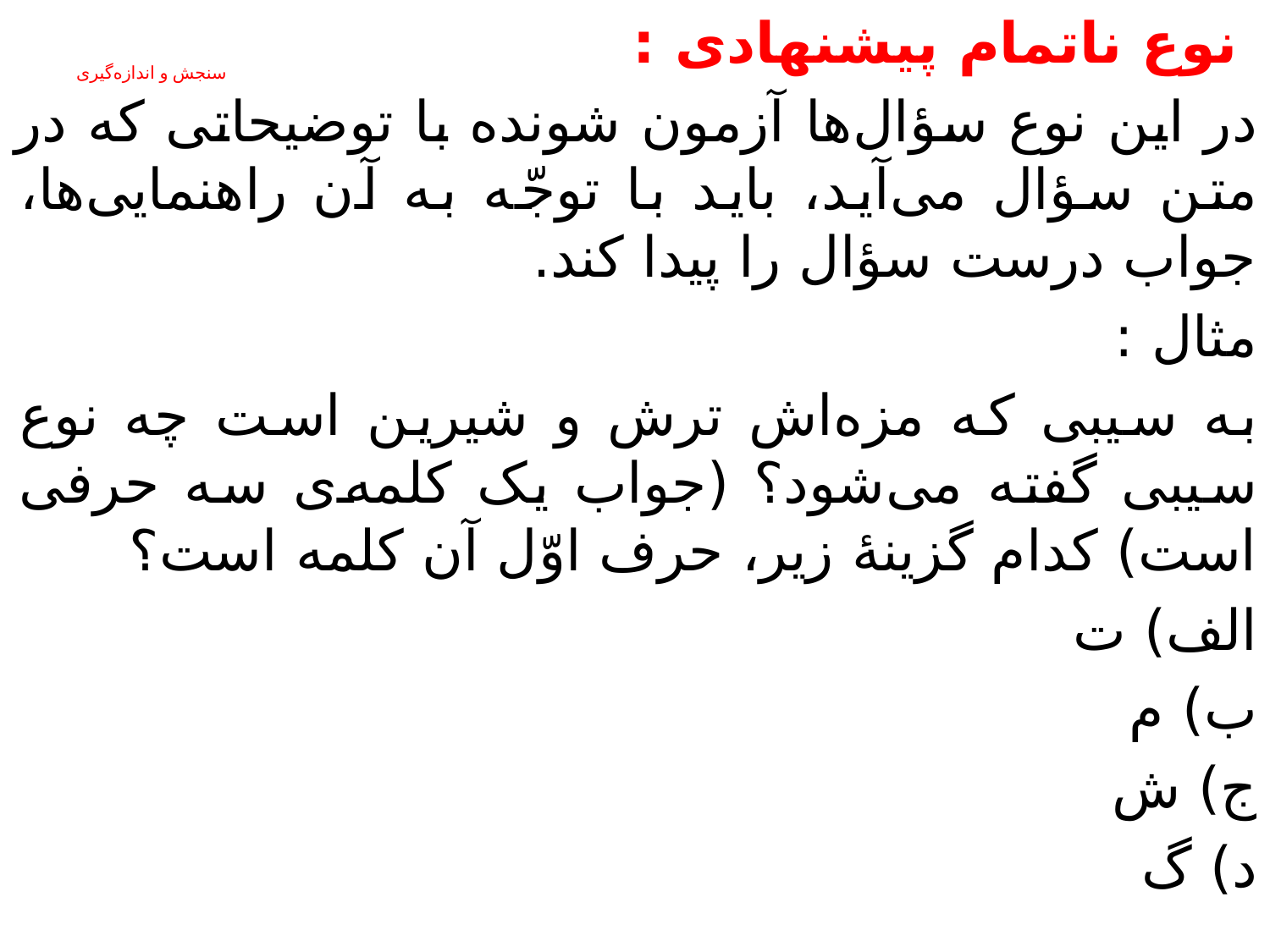

نوع ناتمام پیشنهادی :
در این نوع سؤال‌ها آزمون شونده با توضیحاتی که در متن سؤال می‌آید، باید با توجّه به آن راهنمایی‌ها، جواب درست سؤال را پیدا کند.
مثال :
به سیبی که مز‌ه‌اش ترش و شیرین است چه نوع سیبی گفته می‌شود؟ (جواب یک کلمه‌ی سه حرفی است) کدام گزینۀ زیر، حرف اوّل آن کلمه است؟
الف) ت
ب) م
ج) ش
د) گ

# سنجش و اندازه‌گیری